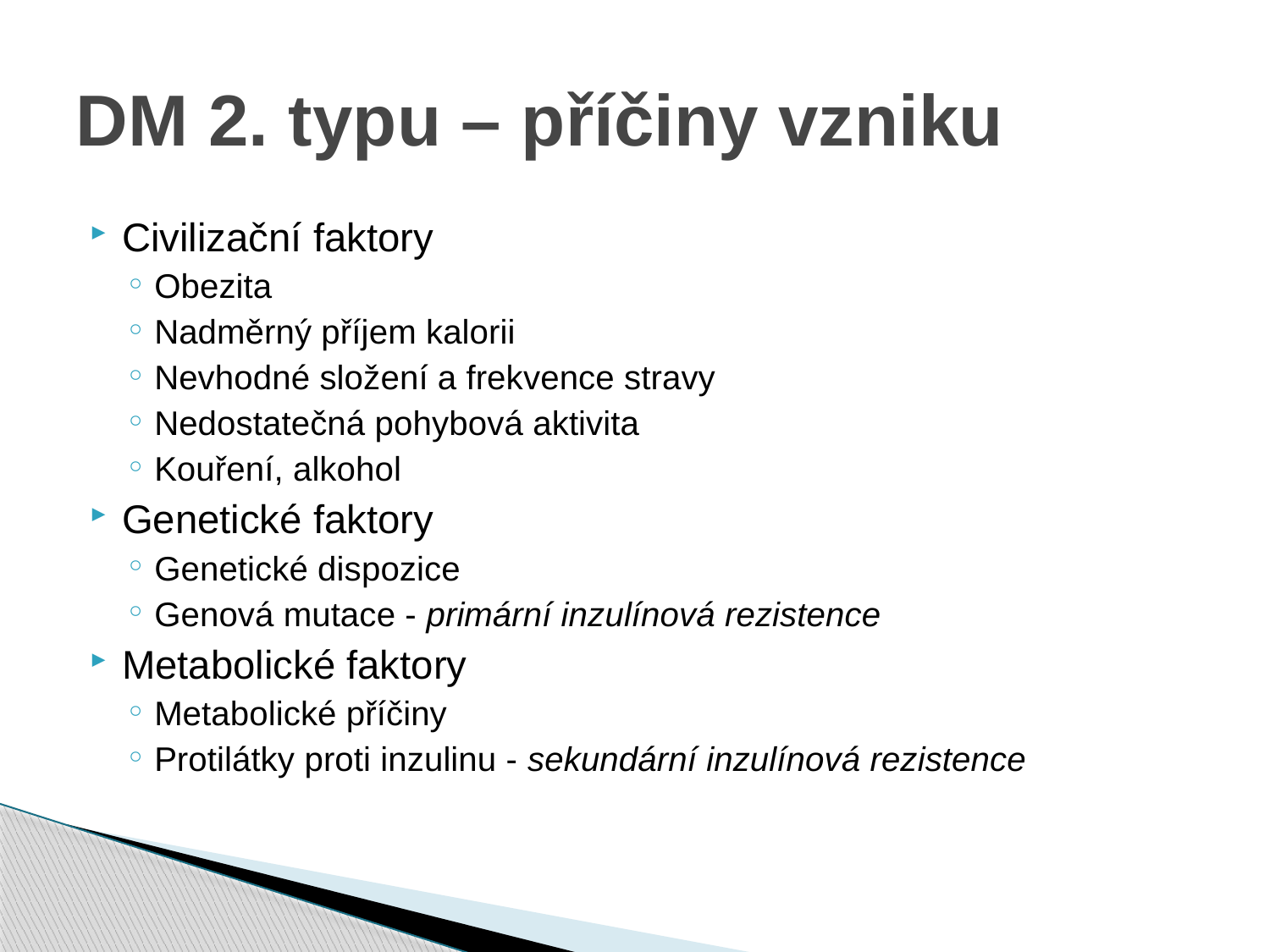

# DM 2. typu – příčiny vzniku
Civilizační faktory
Obezita
Nadměrný příjem kalorii
Nevhodné složení a frekvence stravy
Nedostatečná pohybová aktivita
Kouření, alkohol
Genetické faktory
Genetické dispozice
Genová mutace - primární inzulínová rezistence
Metabolické faktory
Metabolické příčiny
Protilátky proti inzulinu - sekundární inzulínová rezistence